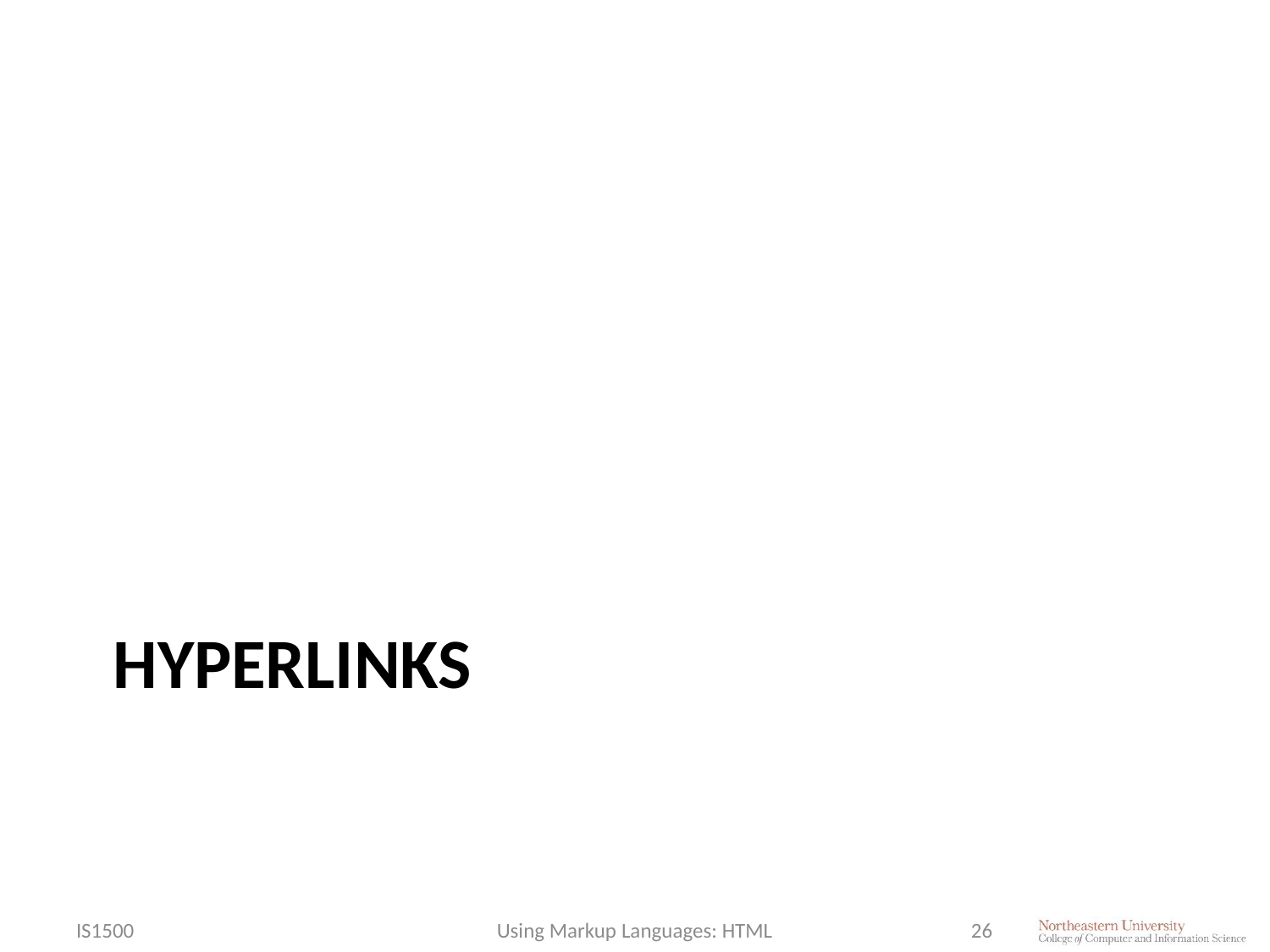

# Hyperlinks
IS1500
Using Markup Languages: HTML
26